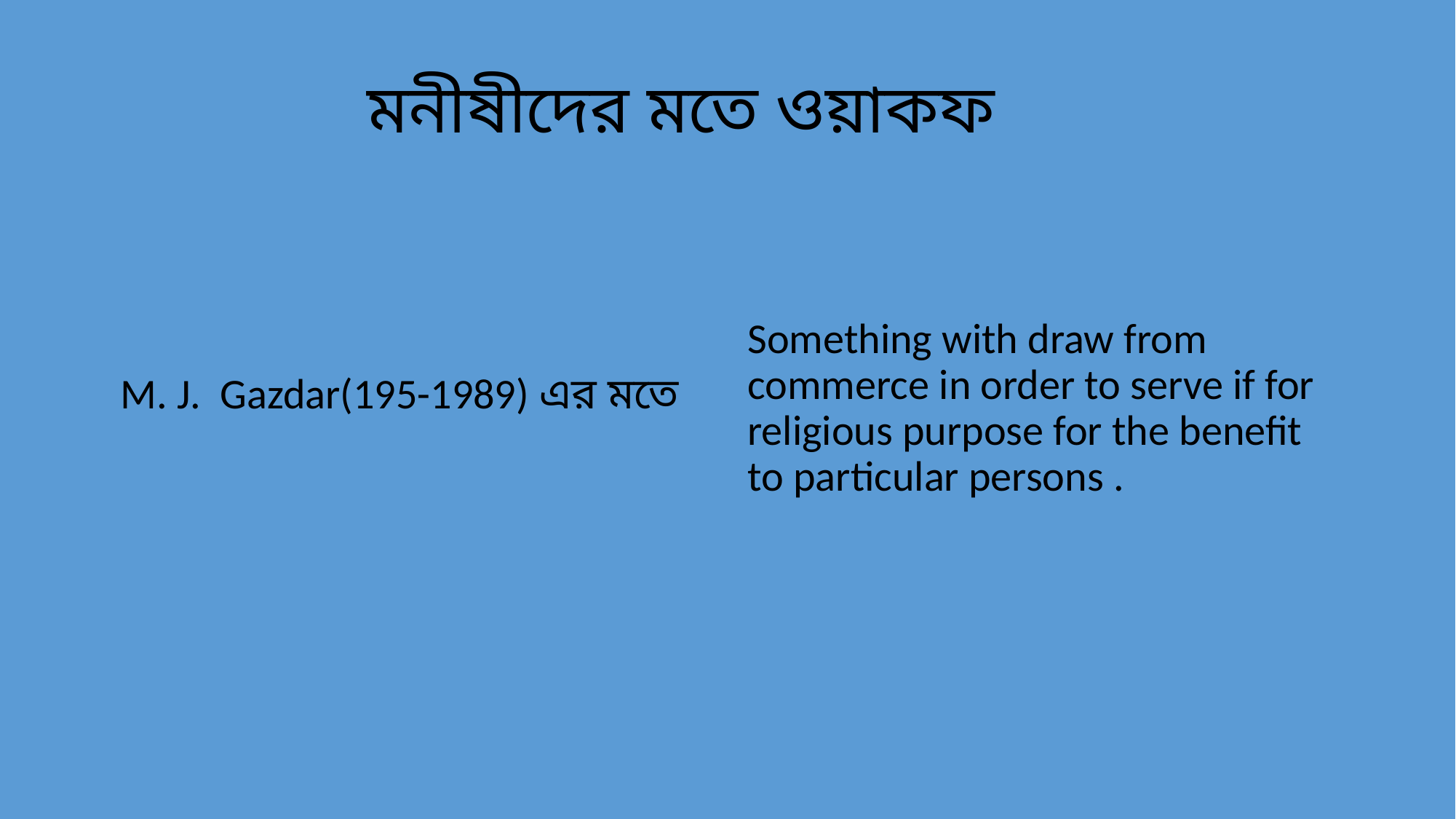

# মনীষীদের মতে ওয়াকফ
Something with draw from commerce in order to serve if for religious purpose for the benefit to particular persons .
 M. J.  Gazdar(195-1989) এর মতে